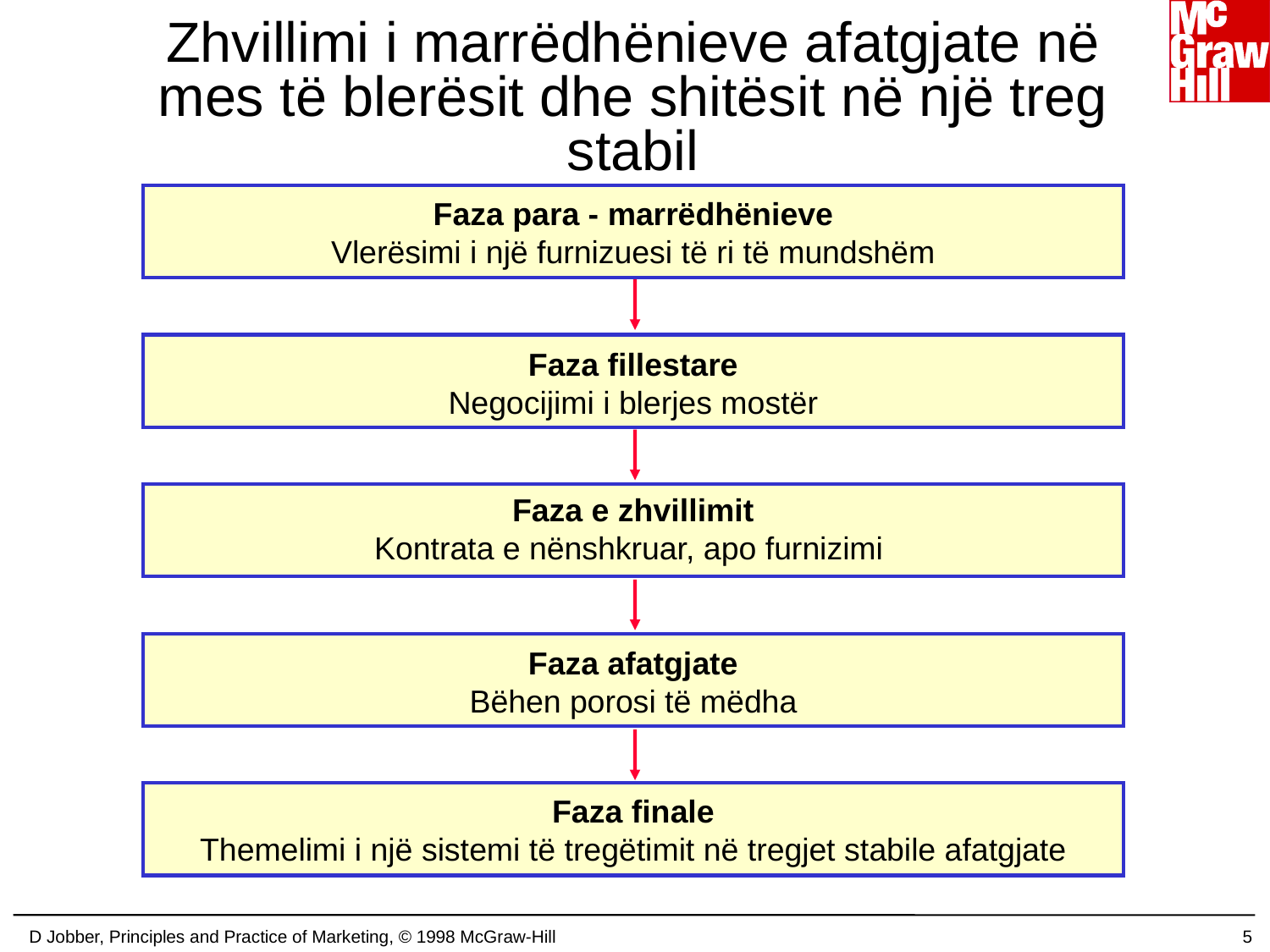

# Zhvillimi i marrëdhënieve afatgjate në mes të blerësit dhe shitësit në një treg stabil

Faza para - marrëdhënieve
Vlerësimi i një furnizuesi të ri të mundshëm

Faza fillestare
Negocijimi i blerjes mostër

Faza e zhvillimit
Kontrata e nënshkruar, apo furnizimi

Faza afatgjate
Bëhen porosi të mëdha

Faza finale
Themelimi i një sistemi të tregëtimit në tregjet stabile afatgjate
D Jobber, Principles and Practice of Marketing, © 1998 McGraw-Hill
5